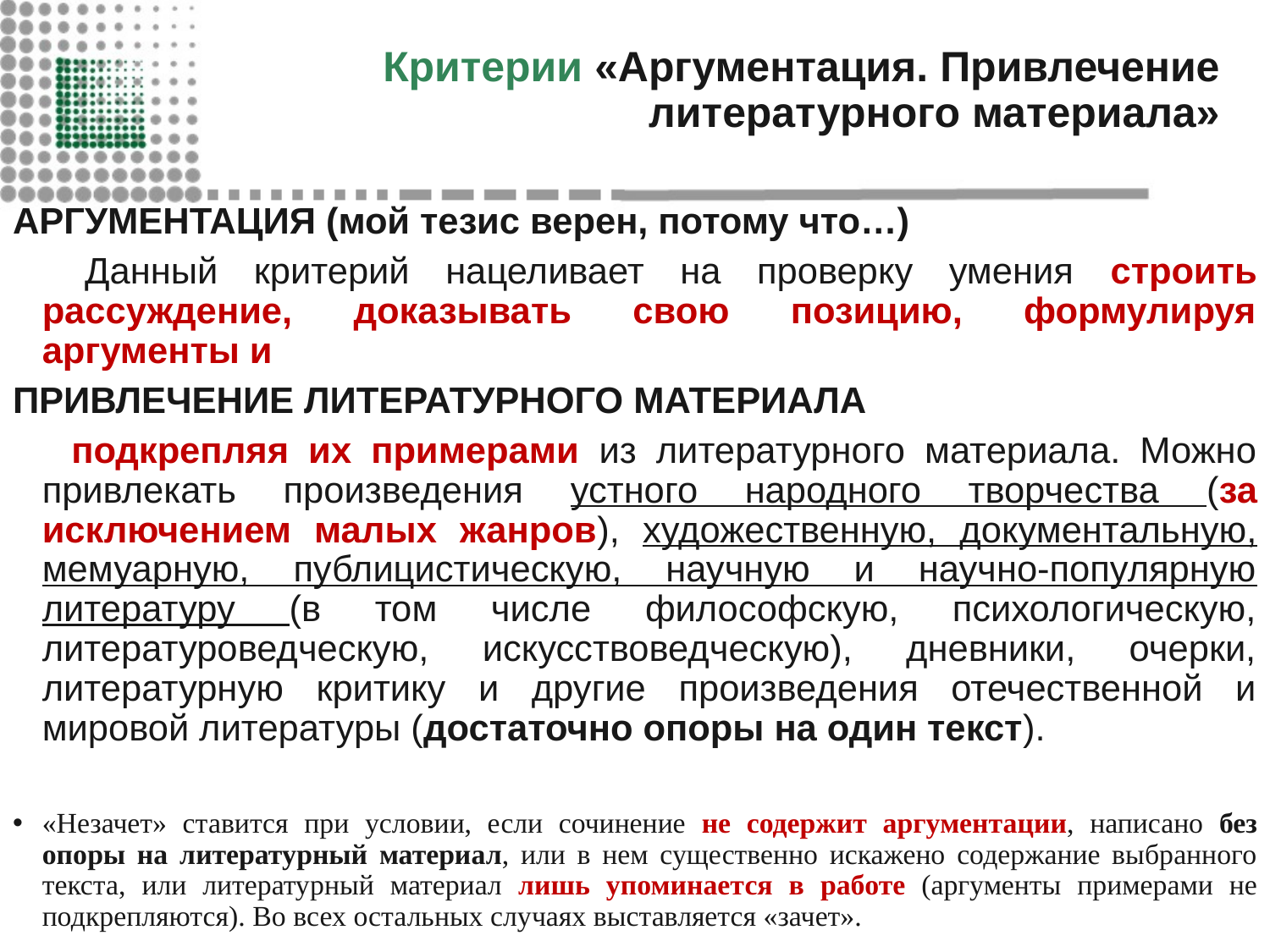

# Критерии «Аргументация. Привлечение литературного материала»
АРГУМЕНТАЦИЯ (мой тезис верен, потому что…)
  Данный критерий нацеливает на проверку умения строить рассуждение, доказывать свою позицию, формулируя аргументы и
ПРИВЛЕЧЕНИЕ ЛИТЕРАТУРНОГО МАТЕРИАЛА
   подкрепляя их примерами из литературного материала. Можно привлекать произведения устного народного творчества (за исключением малых жанров), художественную, документальную, мемуарную, публицистическую, научную и научно-популярную литературу (в том числе философскую, психологическую, литературоведческую, искусствоведческую), дневники, очерки, литературную критику и другие произведения отечественной и мировой литературы (достаточно опоры на один текст).

«Незачет» ставится при условии, если сочинение не содержит аргументации, написано без опоры на литературный материал, или в нем существенно искажено содержание выбранного текста, или литературный материал лишь упоминается в работе (аргументы примерами не подкрепляются). Во всех остальных случаях выставляется «зачет».